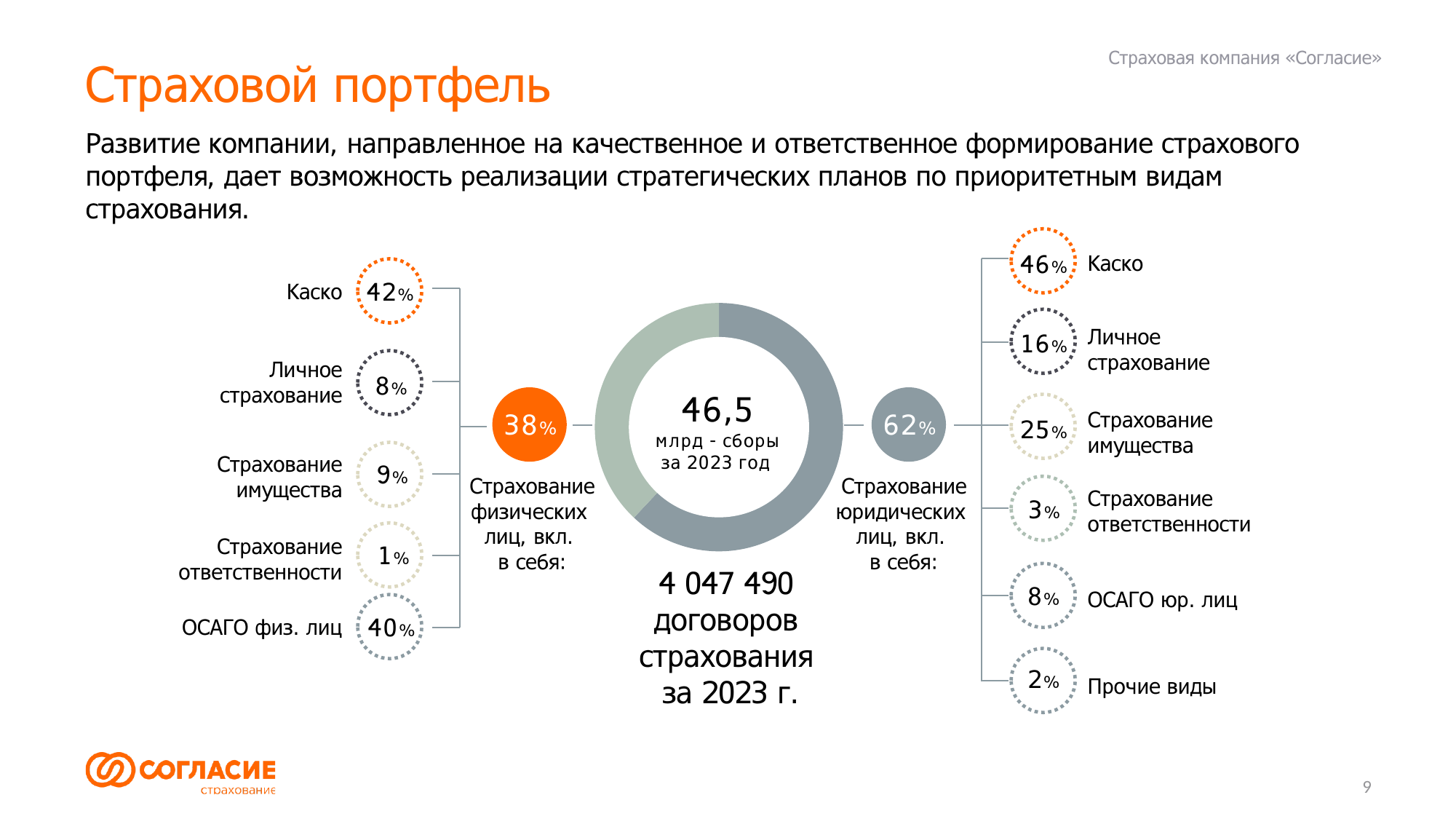

Страховая компания «Согласие»
# Страховой портфель
Развитие компании, направленное на качественное и ответственное формирование страхового портфеля, дает возможность реализации стратегических планов по приоритетным видам страхования.

46%
Каско

42%
Каско

### Chart

| Category | Продажи |
|---|---|
| Кв. 1 | 62.0 |
| Кв. 2 | 38.0 |
16%
Личное страхование

8%
Личное страхование
46,5

25%
Страхование имущества
38%
62%
млрд - сборы
за 2023 год

 9%
Страхование имущества
Страхование
физических
лиц, вкл.
в себя:
Страхование
юридических
лиц, вкл.
в себя:

3%
Страхование ответственности

1%
Страхование ответственности
4 047 490 договоров страхования
 за 2023 г.

8%
ОСАГО юр. лиц

40%
ОСАГО физ. лиц

2%
Прочие виды
9